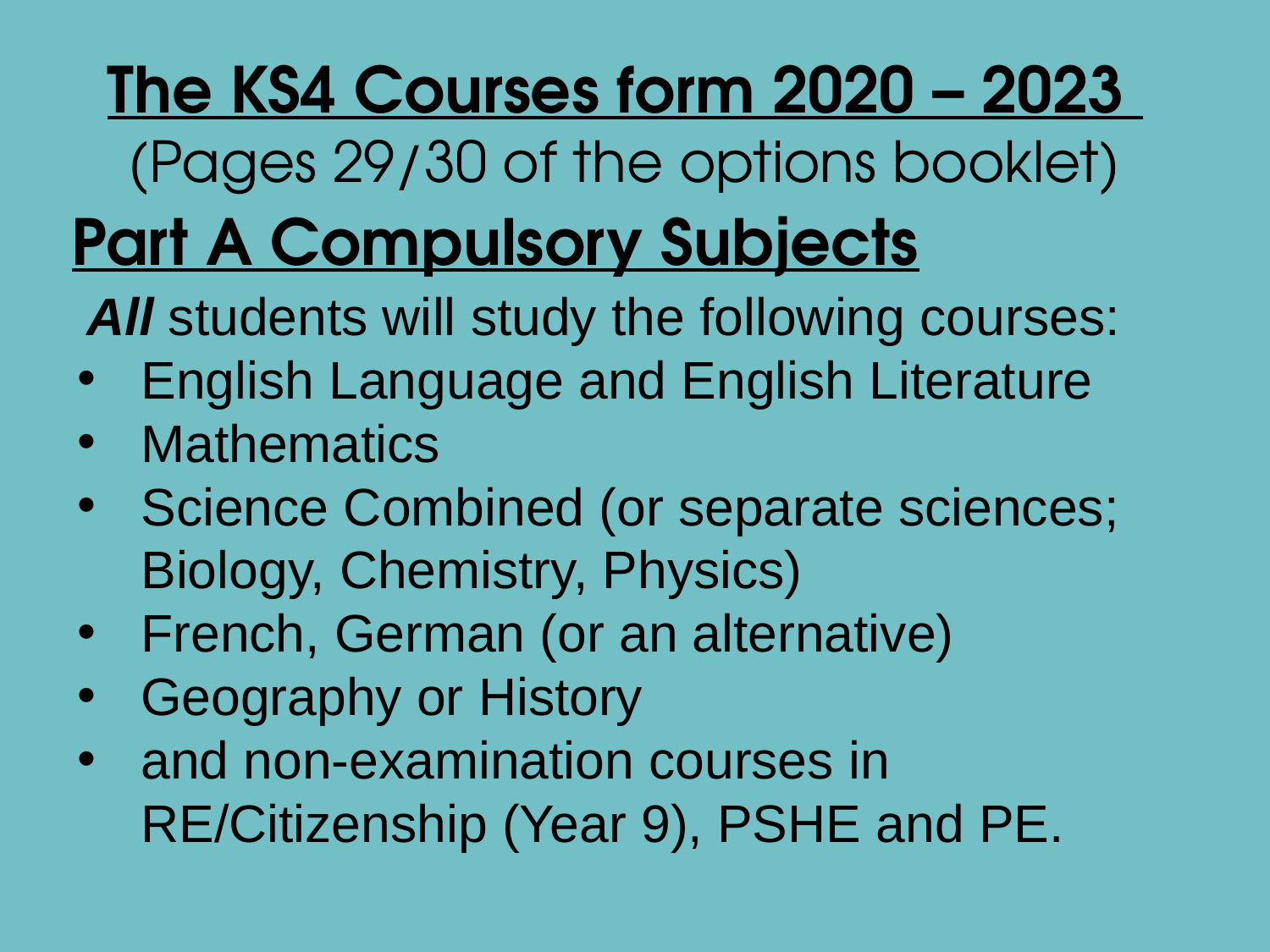

The KS4 Courses form 2020 – 2023  (Pages 29/30 of the options booklet)
# Part A Compulsory Subjects
 All students will study the following courses:
English Language and English Literature
Mathematics
Science Combined (or separate sciences; Biology, Chemistry, Physics)
French, German (or an alternative)
Geography or History
and non-examination courses in RE/Citizenship (Year 9), PSHE and PE.